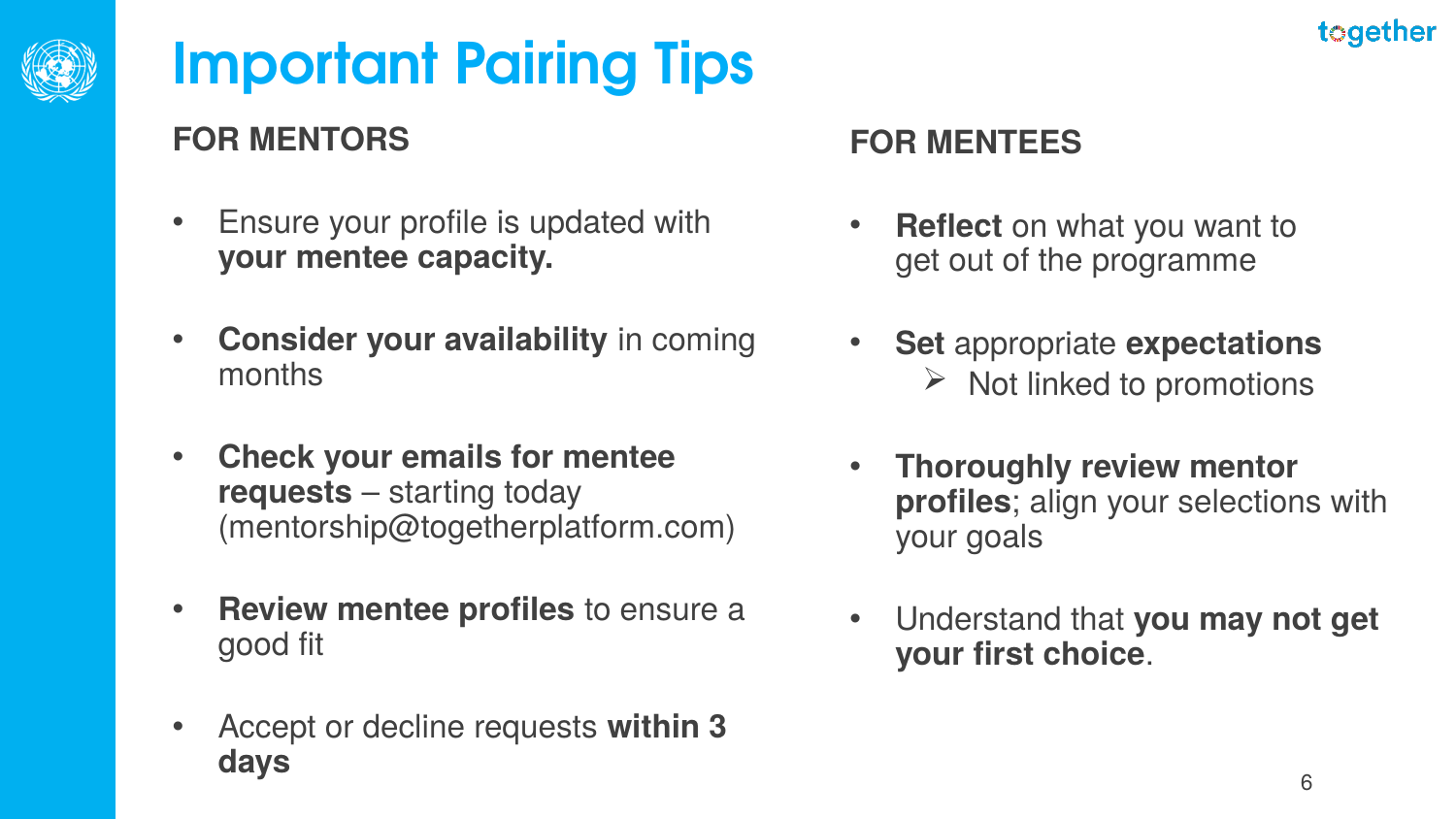

# Important Pairing Tips

FOR MENTEES

Reflect on what you want to get out of the programme

Set appropriate expectations
Not linked to promotions

Thoroughly review mentor profiles; align your selections with your goals

Understand that you may not get your first choice.

FOR MENTORS

Ensure your profile is updated with your mentee capacity.

Consider your availability in coming months

Check your emails for mentee requests – starting today (mentorship@togetherplatform.com)

Review mentee profiles to ensure a good fit

Accept or decline requests within 3 days

6